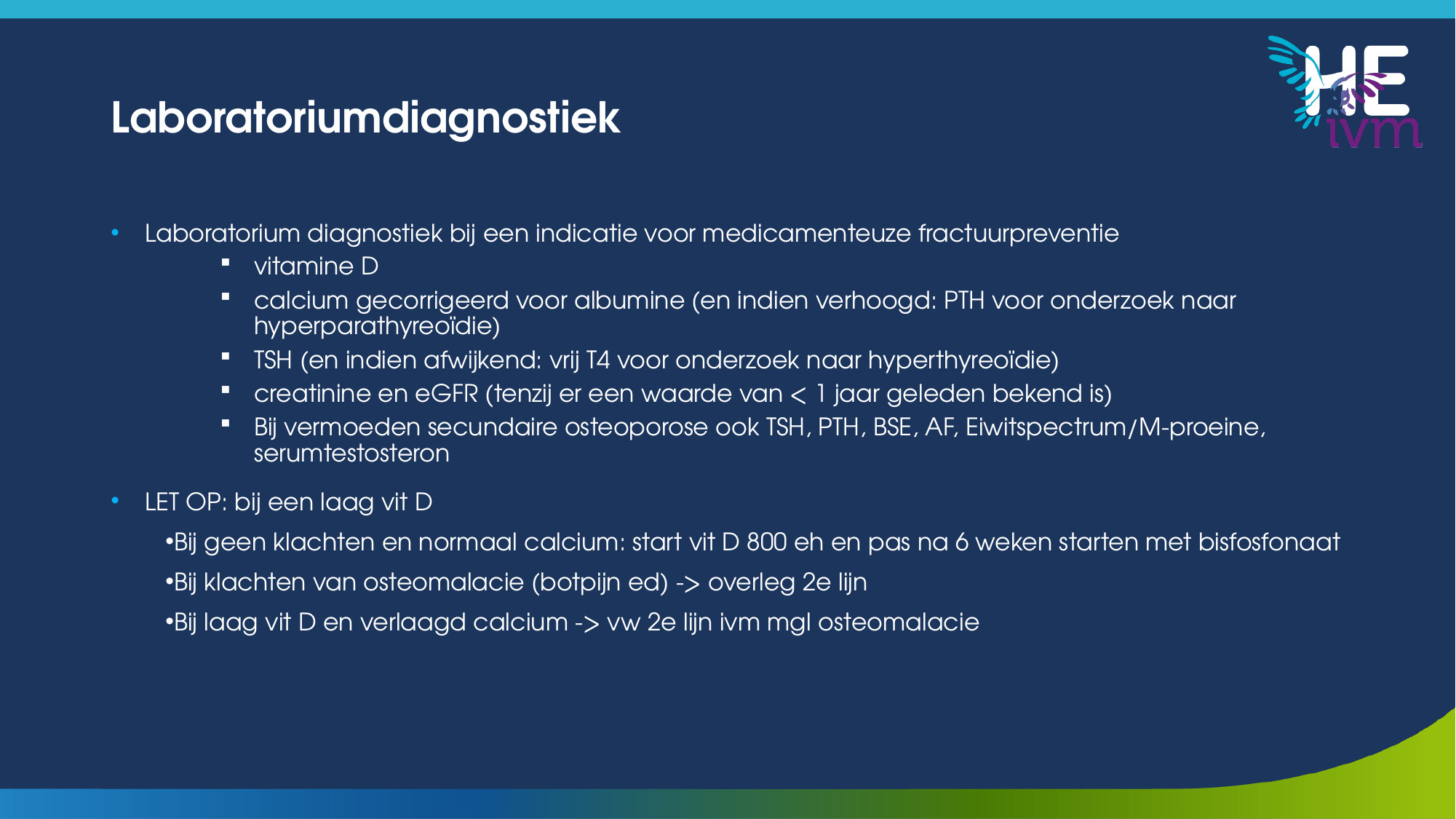

# Laboratoriumdiagnostiek

Laboratorium diagnostiek bij een indicatie voor medicamenteuze fractuurpreventie
vitamine D
calcium gecorrigeerd voor albumine (en indien verhoogd: PTH voor onderzoek naar hyperparathyreoïdie)
TSH (en indien afwijkend: vrij T4 voor onderzoek naar hyperthyreoïdie)
creatinine en eGFR (tenzij er een waarde van < 1 jaar geleden bekend is)
Bij vermoeden secundaire osteoporose ook TSH, PTH, BSE, AF, Eiwitspectrum/M-proeine, serumtestosteron
LET OP: bij een laag vit D
Bij geen klachten en normaal calcium: start vit D 800 eh en pas na 6 weken starten met bisfosfonaat
Bij klachten van osteomalacie (botpijn ed) -> overleg 2e lijn
Bij laag vit D en verlaagd calcium -> vw 2e lijn ivm mgl osteomalacie